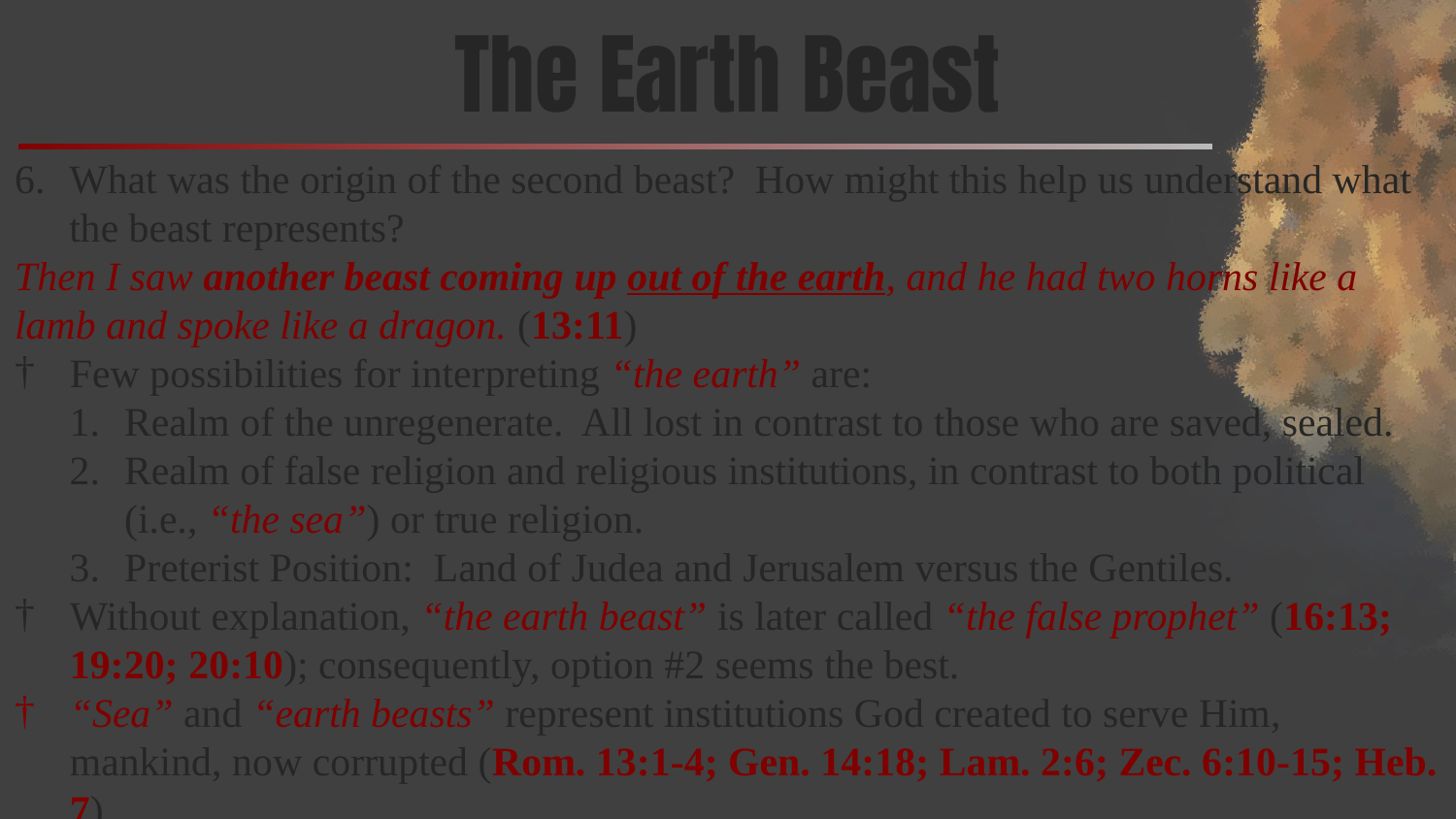

# The Earth Beast
What was the origin of the second beast?  How might this help us understand what the beast represents?
Then I saw another beast coming up out of the earth, and he had two horns like a lamb and spoke like a dragon. (13:11)
Few possibilities for interpreting “the earth” are:
Realm of the unregenerate.  All lost in contrast to those who are saved, sealed.
Realm of false religion and religious institutions, in contrast to both political (i.e., “the sea”) or true religion.
Preterist Position:  Land of Judea and Jerusalem versus the Gentiles.
Without explanation, “the earth beast” is later called “the false prophet” (16:13; 19:20; 20:10); consequently, option #2 seems the best.
“Sea” and “earth beasts” represent institutions God created to serve Him, mankind, now corrupted (Rom. 13:1-4; Gen. 14:18; Lam. 2:6; Zec. 6:10-15; Heb. 7).